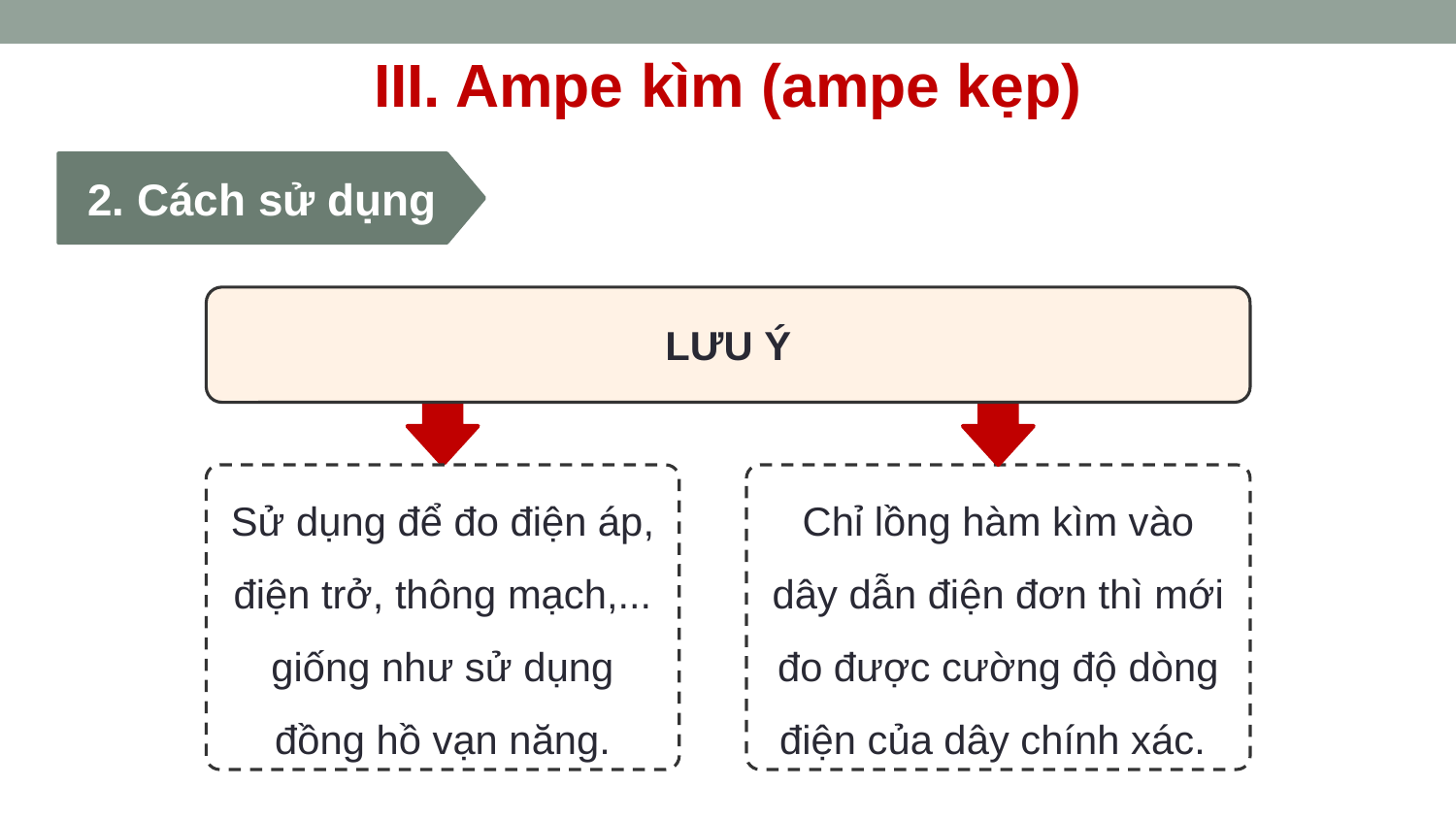

III. Ampe kìm (ampe kẹp)
2. Cách sử dụng
LƯU Ý

Sử dụng để đo điện áp, điện trở, thông mạch,... giống như sử dụng đồng hồ vạn năng.
Chỉ lồng hàm kìm vào dây dẫn điện đơn thì mới đo được cường độ dòng điện của dây chính xác.